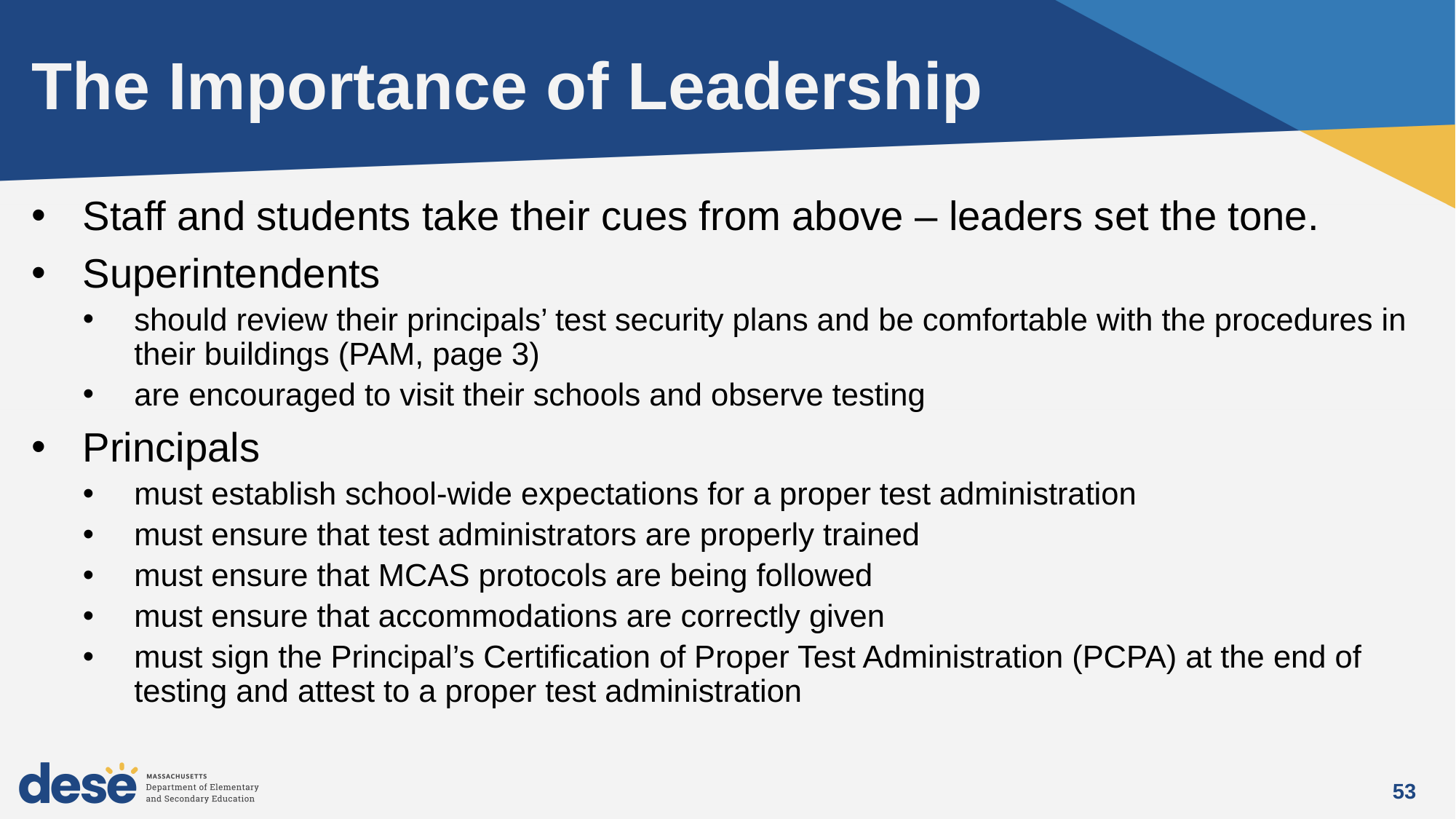

# The Importance of Leadership
Staff and students take their cues from above – leaders set the tone.
Superintendents
should review their principals’ test security plans and be comfortable with the procedures in their buildings (PAM, page 3)
are encouraged to visit their schools and observe testing
Principals
must establish school-wide expectations for a proper test administration
must ensure that test administrators are properly trained
must ensure that MCAS protocols are being followed
must ensure that accommodations are correctly given
must sign the Principal’s Certification of Proper Test Administration (PCPA) at the end of testing and attest to a proper test administration
53